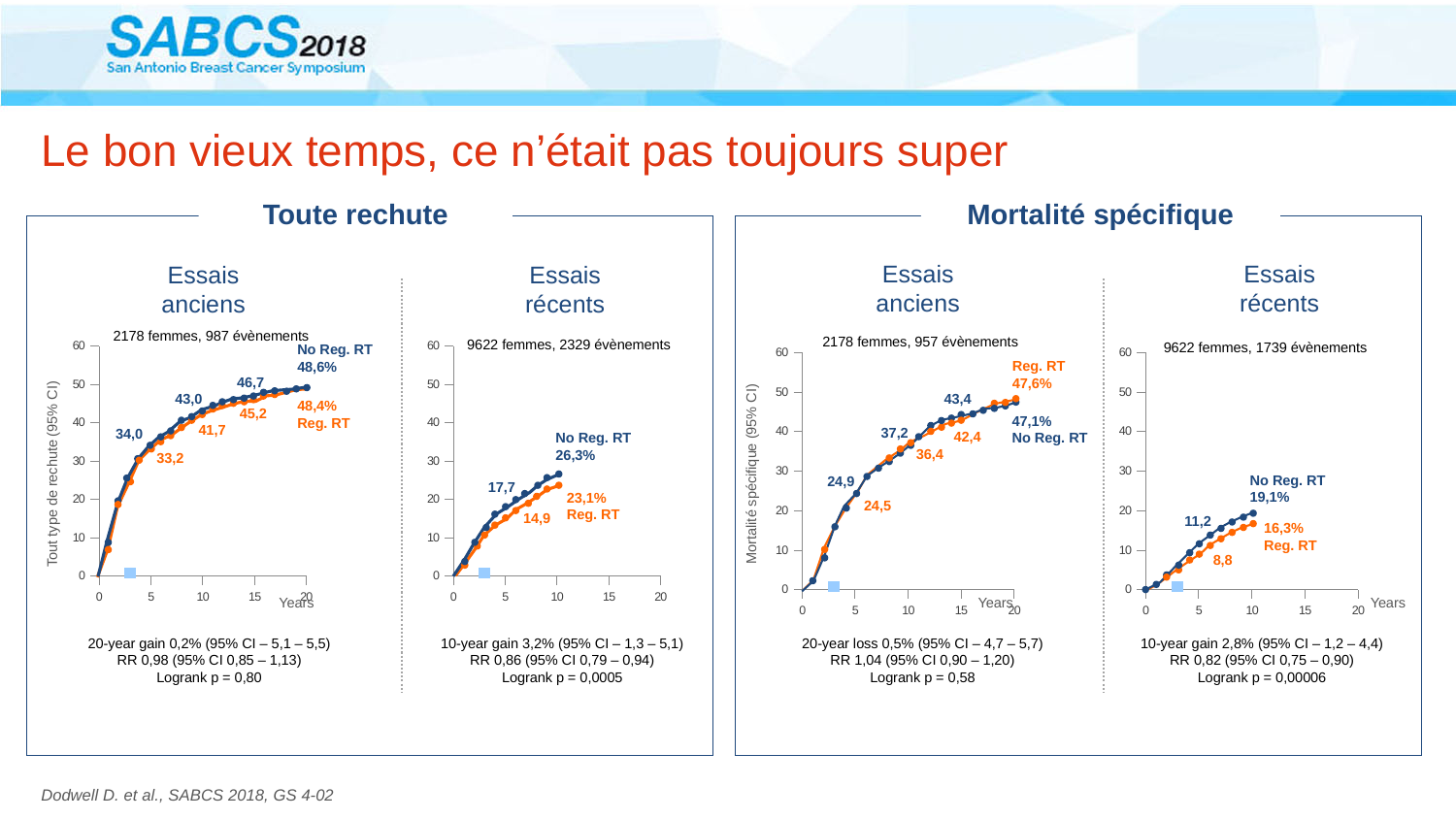

# Le bon vieux temps, ce n’était pas toujours super
Toute rechute
Mortalité spécifique

Essais anciens
Essais récents
Essais anciens
Essais récents
2178 femmes, 987 évènements
2178 femmes, 957 évènements
9622 femmes, 2329 évènements
9622 femmes, 1739 évènements
No Reg. RT
48,6%

### Chart

| Category | Valeur Y 1 |
|---|---|

### Chart

| Category | Valeur Y 1 |
|---|---|

### Chart

| Category | Valeur Y 1 |
|---|---|

### Chart

| Category | Valeur Y 1 |
|---|---|
Reg. RT
47,6%
46,7
43,4
43,0

48,4% Reg. RT

45,2

47,1%
No Reg. RT

41,7

37,2
34,0

42,4
No Reg. RT
26,3%

36,4

33,2

Tout type de rechute (95% CI)
Mortalité spécifique (95% CI)
No Reg. RT
19,1%

24,9

17,7

23,1% Reg. RT

24,5

14,9

11,2

16,3% Reg. RT

8,8

Years
Years
Years
20-year gain 0,2% (95% CI – 5,1 – 5,5)
RR 0,98 (95% CI 0,85 – 1,13)
Logrank p = 0,80
10-year gain 3,2% (95% CI – 1,3 – 5,1)
RR 0,86 (95% CI 0,79 – 0,94)
Logrank p = 0,0005
20-year loss 0,5% (95% CI – 4,7 – 5,7)
RR 1,04 (95% CI 0,90 – 1,20)
Logrank p = 0,58
10-year gain 2,8% (95% CI – 1,2 – 4,4)
RR 0,82 (95% CI 0,75 – 0,90)
Logrank p = 0,00006
Dodwell D. et al., SABCS 2018, GS 4-02